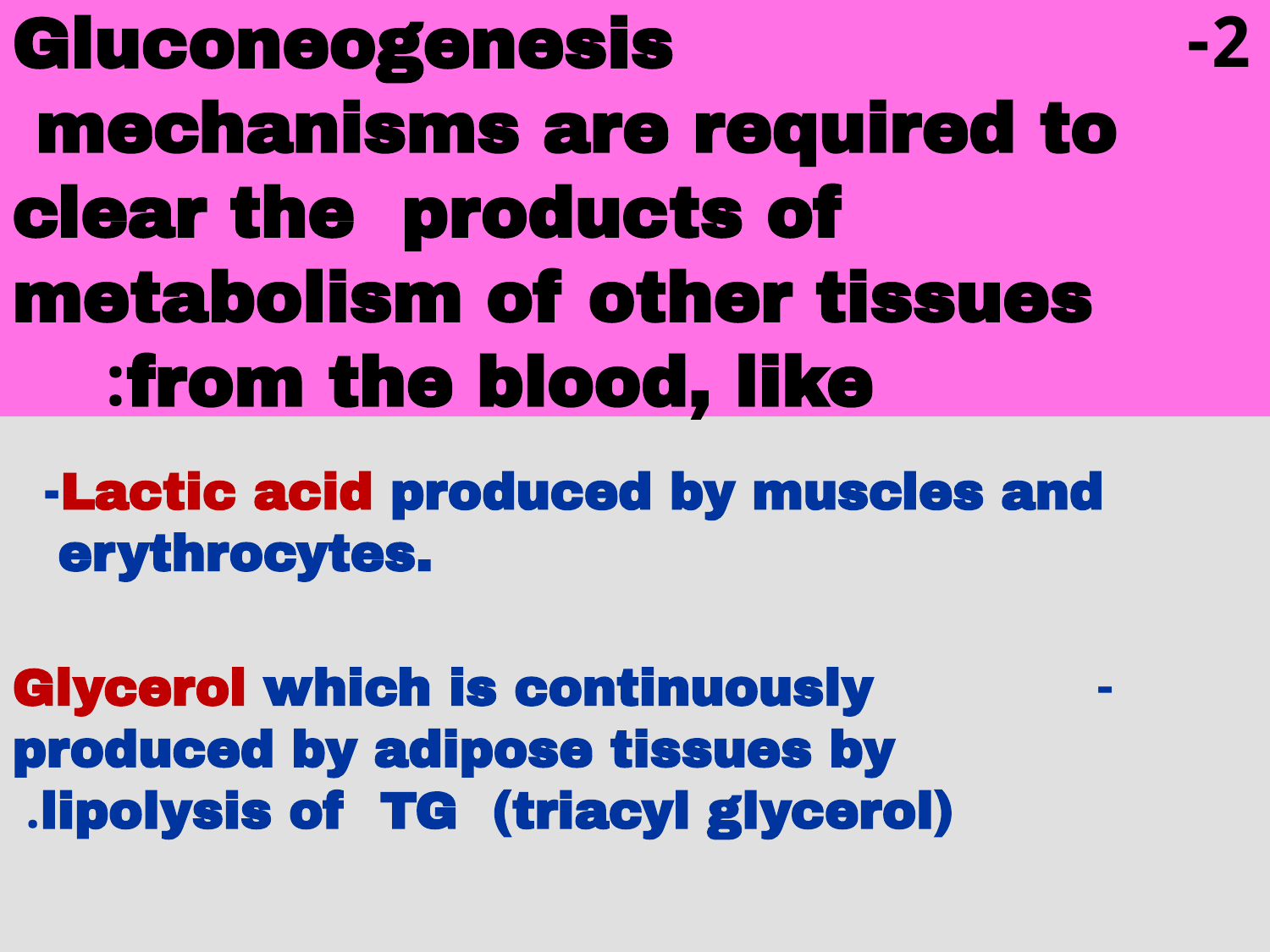

# 2- Gluconeogenesis                       mechanisms are required to      clear the  products of                 metabolism of other tissues      from the blood, like:

 -Lactic acid produced by muscles and erythrocytes.

    -Glycerol which is continuously              produced by adipose tissues by           lipolysis of  TG  (triacyl glycerol).